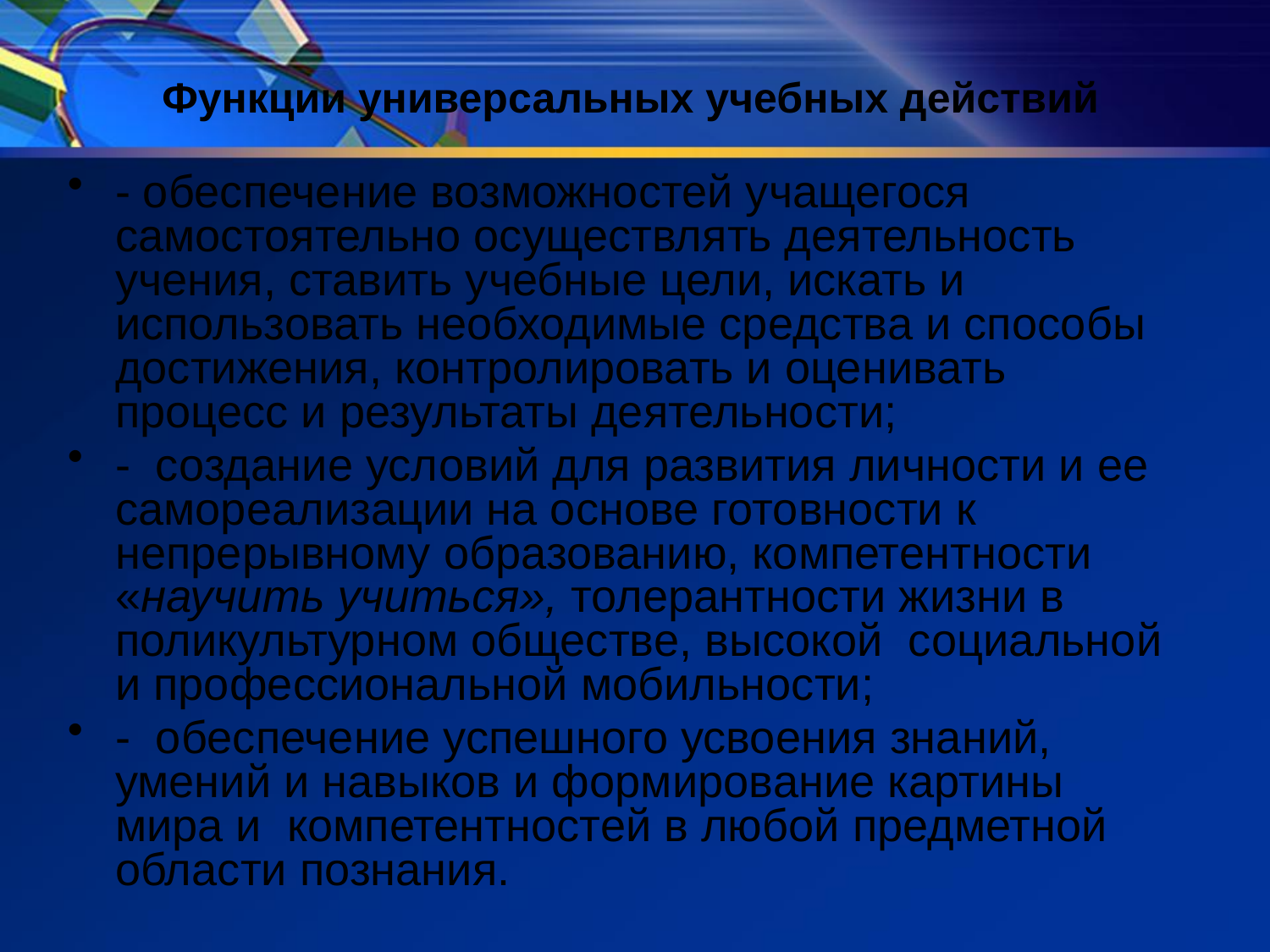

# Функции универсальных учебных действий
- обеспечение возможностей учащегося самостоятельно осуществлять деятельность учения, ставить учебные цели, искать и использовать необходимые средства и способы достижения, контролировать и оценивать процесс и результаты деятельности;
-  создание условий для развития личности и ее самореализации на основе готовности к непрерывному образованию, компетентности «научить учиться», толерантности жизни в  поликультурном обществе, высокой  социальной и профессиональной мобильности;
-  обеспечение успешного усвоения знаний, умений и навыков и формирование картины мира и  компетентностей в любой предметной области познания.